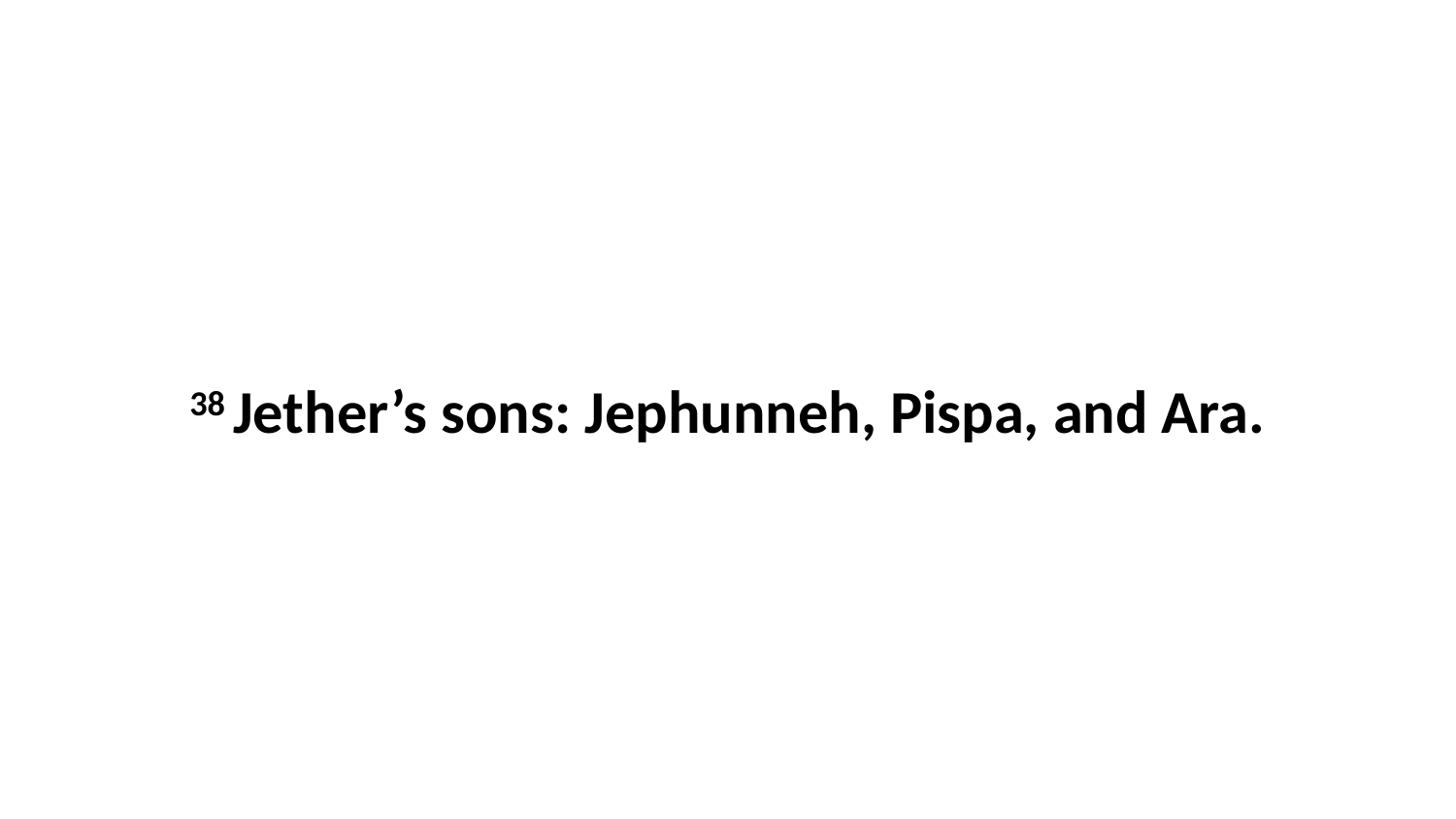

38 Jether’s sons: Jephunneh, Pispa, and Ara.